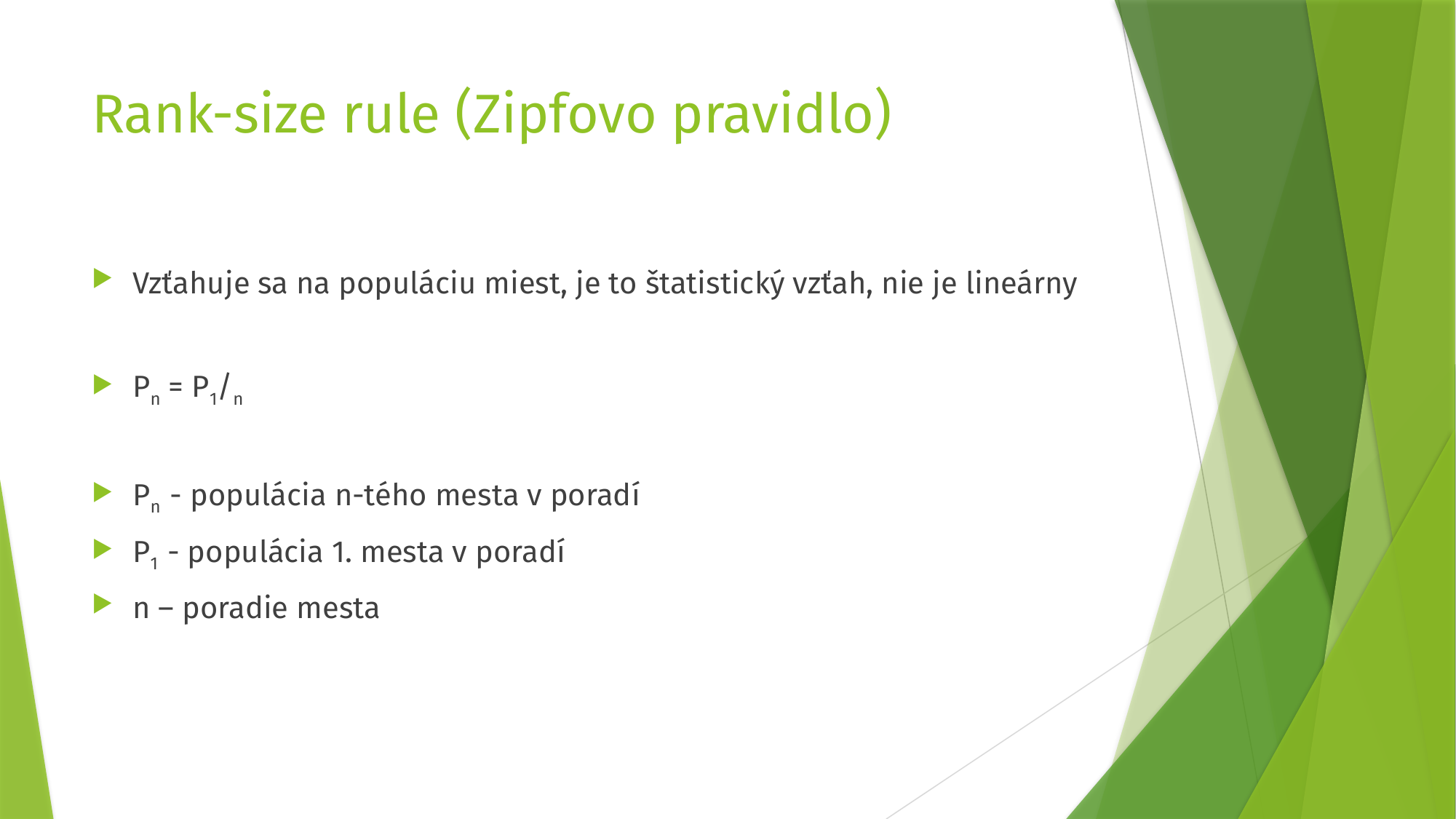

# Rank-size rule (Zipfovo pravidlo)
Vzťahuje sa na populáciu miest, je to štatistický vzťah, nie je lineárny

Pn = P1/n

Pn  - populácia n-tého mesta v poradí
P1  - populácia 1. mesta v poradí
n – poradie mesta